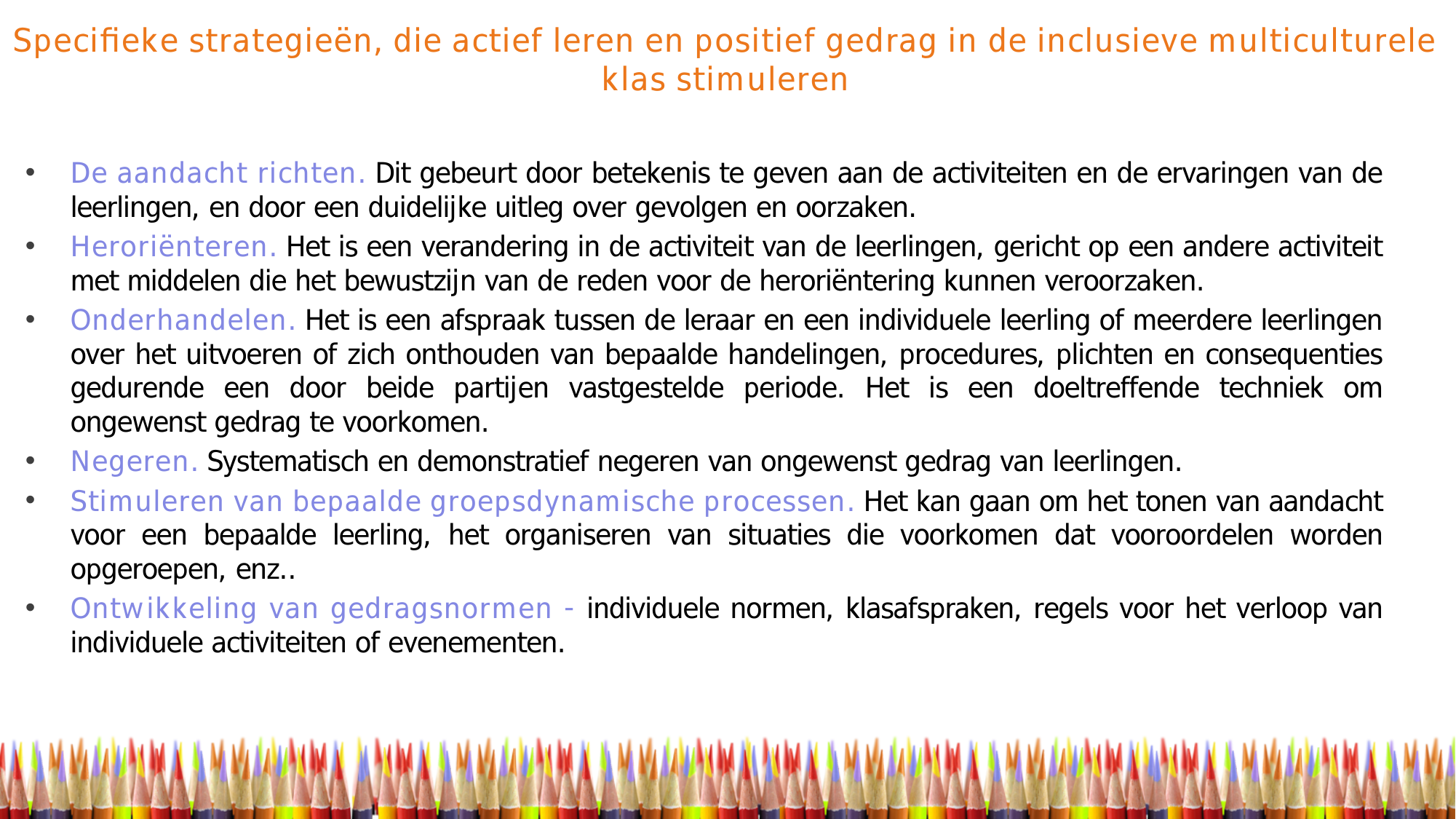

Specifieke strategieën, die actief leren en positief gedrag in de inclusieve multiculturele klas stimuleren
De aandacht richten. Dit gebeurt door betekenis te geven aan de activiteiten en de ervaringen van de leerlingen, en door een duidelijke uitleg over gevolgen en oorzaken.
Heroriënteren. Het is een verandering in de activiteit van de leerlingen, gericht op een andere activiteit met middelen die het bewustzijn van de reden voor de heroriëntering kunnen veroorzaken.
Onderhandelen. Het is een afspraak tussen de leraar en een individuele leerling of meerdere leerlingen over het uitvoeren of zich onthouden van bepaalde handelingen, procedures, plichten en consequenties gedurende een door beide partijen vastgestelde periode. Het is een doeltreffende techniek om ongewenst gedrag te voorkomen.
Negeren. Systematisch en demonstratief negeren van ongewenst gedrag van leerlingen.
Stimuleren van bepaalde groepsdynamische processen. Het kan gaan om het tonen van aandacht voor een bepaalde leerling, het organiseren van situaties die voorkomen dat vooroordelen worden opgeroepen, enz..
Ontwikkeling van gedragsnormen - individuele normen, klasafspraken, regels voor het verloop van individuele activiteiten of evenementen.